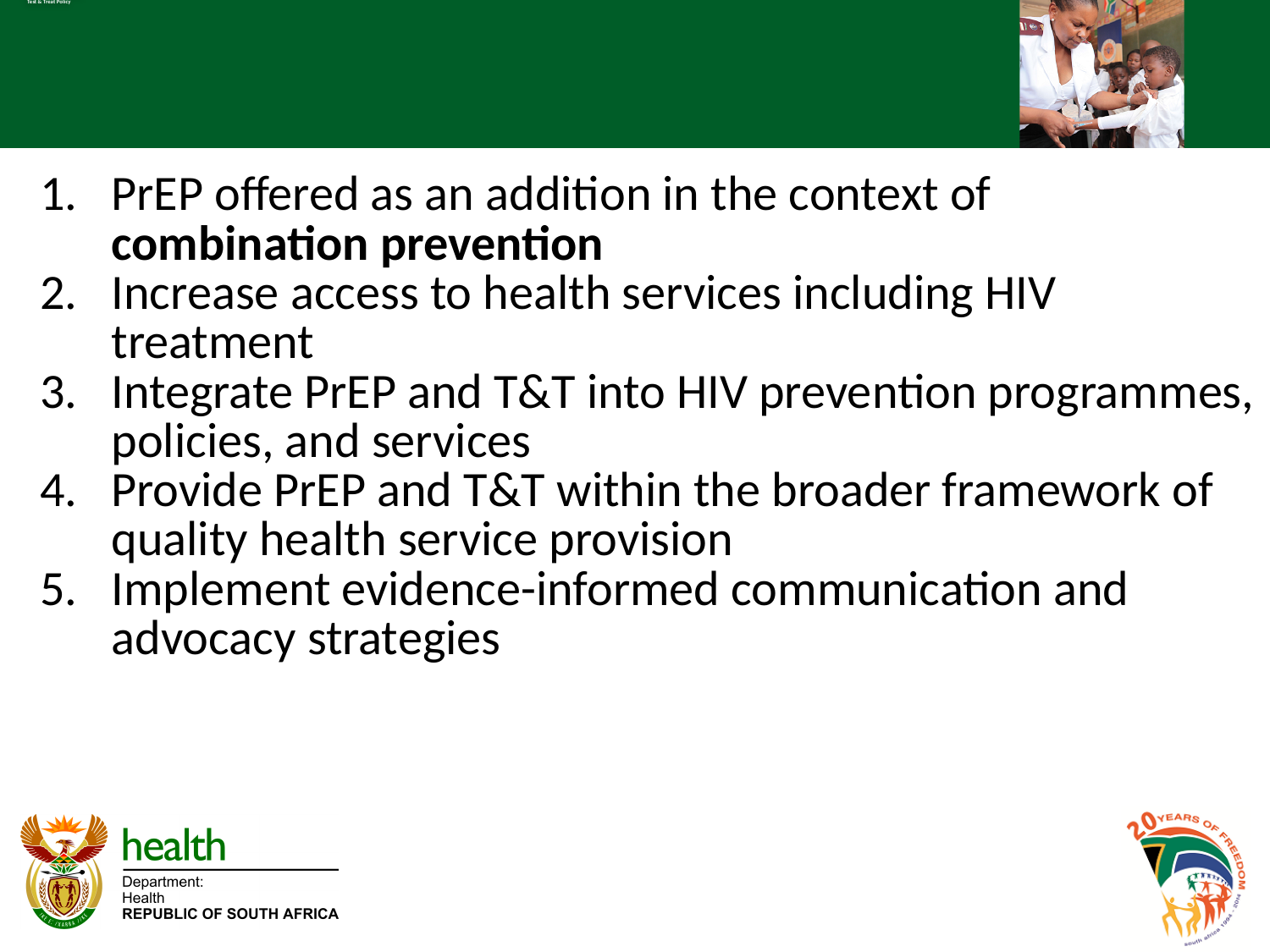

# Objectives of the PrEP & Test & Treat Policy
PrEP offered as an addition in the context of combination prevention
Increase access to health services including HIV treatment
Integrate PrEP and T&T into HIV prevention programmes, policies, and services
Provide PrEP and T&T within the broader framework of quality health service provision
Implement evidence-informed communication and advocacy strategies